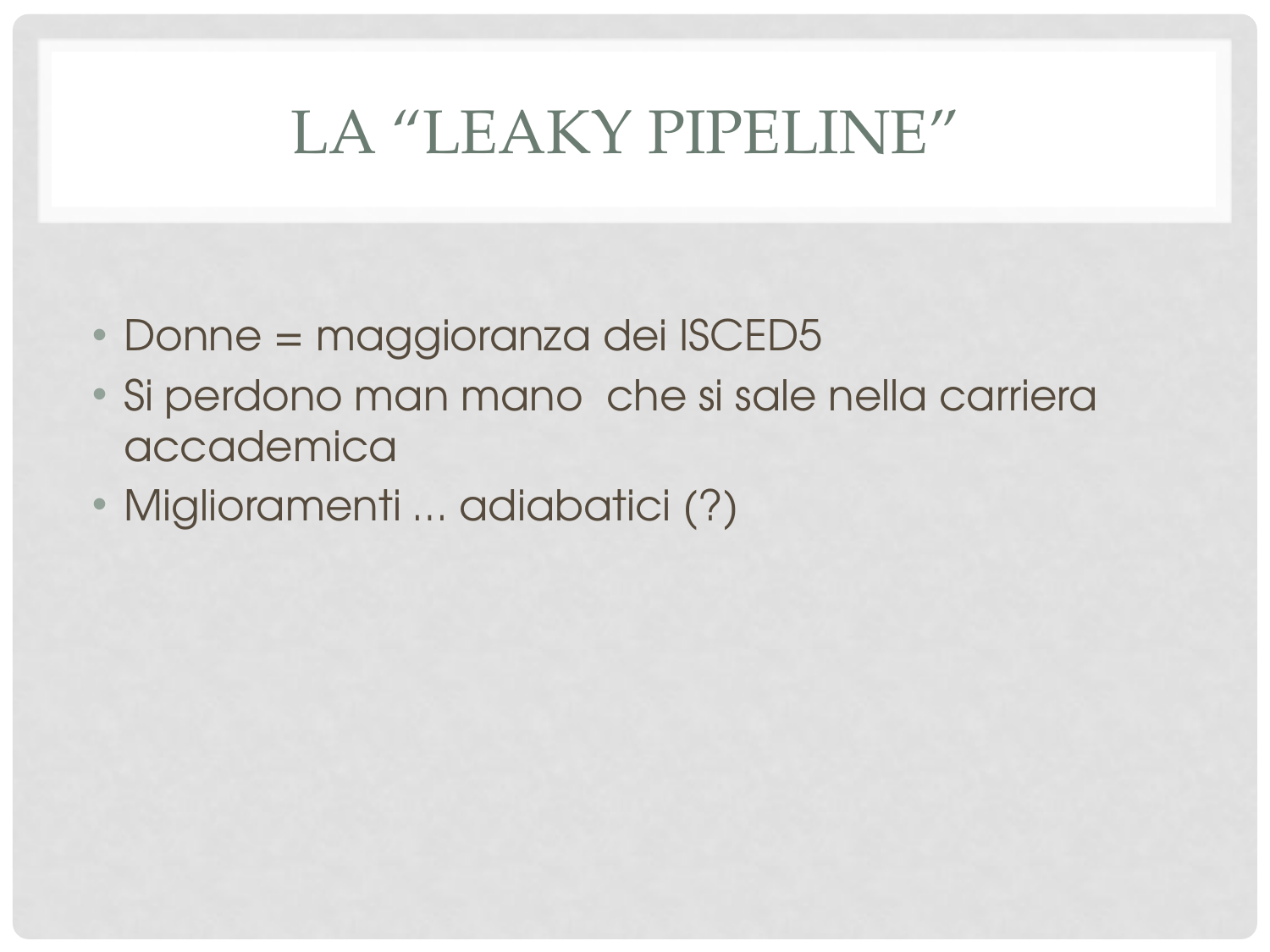

# LA “leaky pipeline”

Donne = maggioranza dei ISCED5
Si perdono man mano  che si sale nella carriera accademica
Miglioramenti … adiabatici (?)